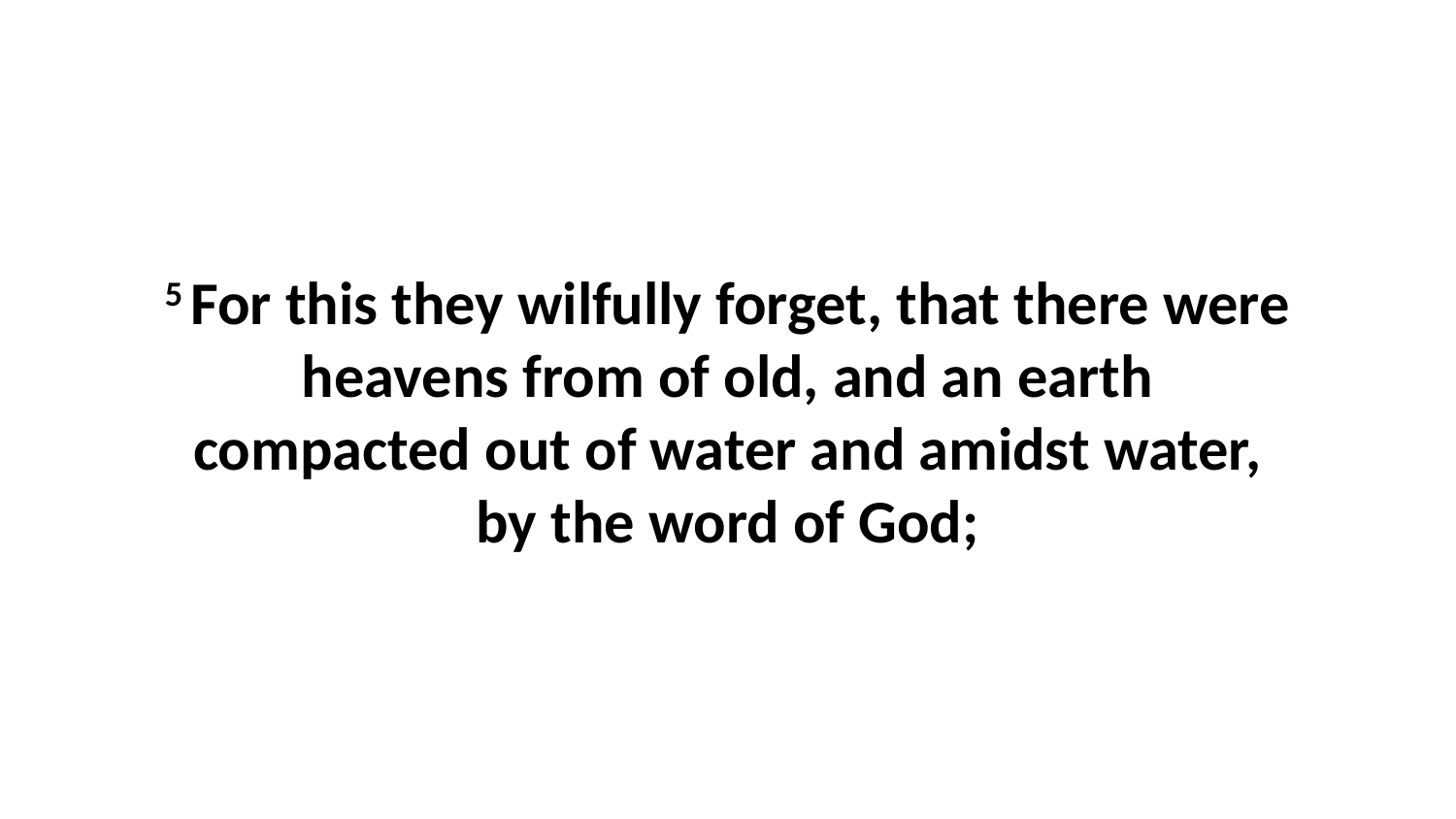

5 For this they wilfully forget, that there were heavens from of old, and an earth compacted out of water and amidst water, by the word of God;